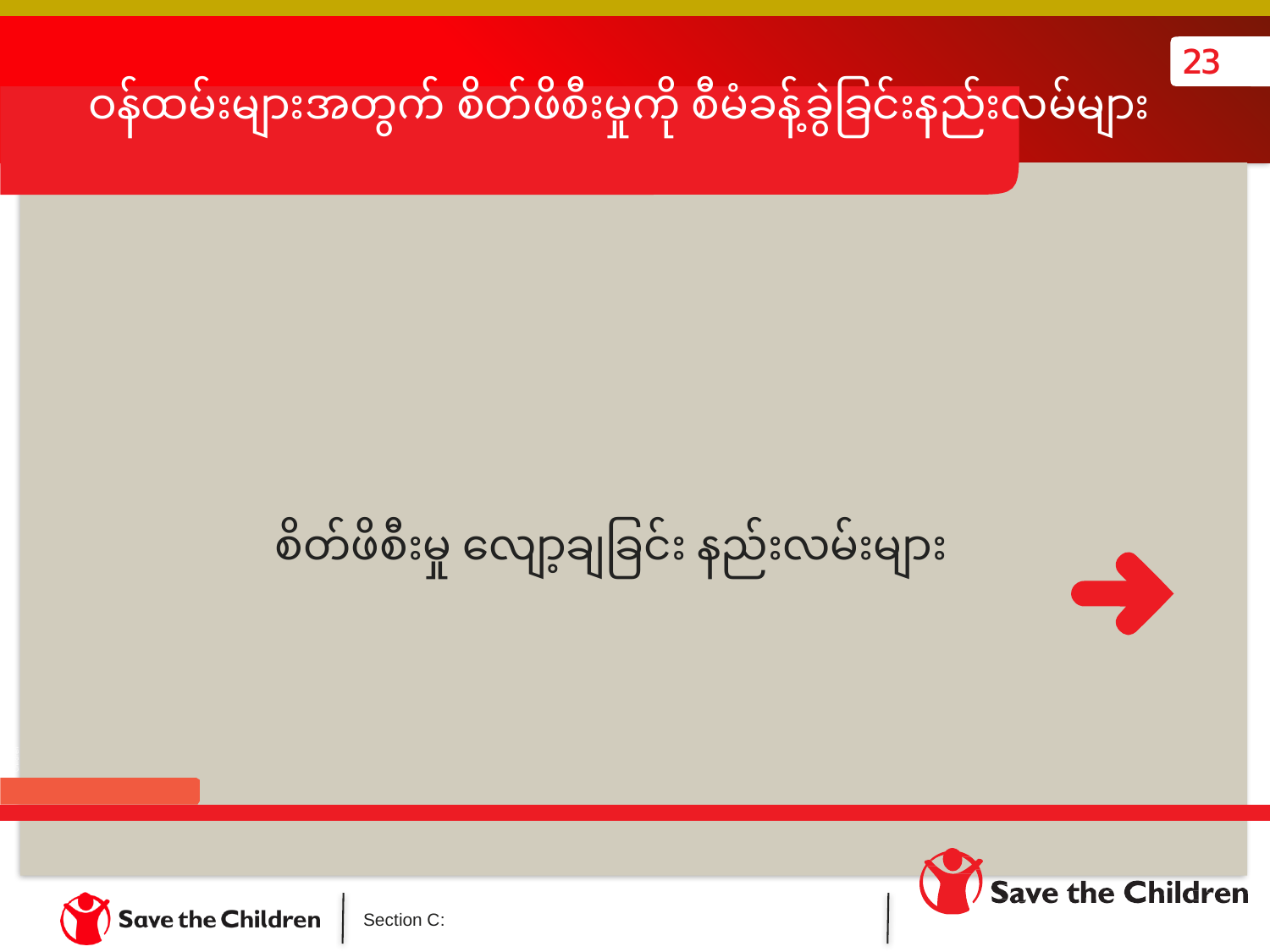

# ဝန်ထမ်းများအတွက် စိတ်ဖိစီးမှုကို စီမံခန့်ခွဲခြင်းနည်းလမ်များ

23

စိတ်ဖိစီးမှု လျော့ချခြင်း နည်းလမ်းများ
Karin Beate Nøsterud/Save the Children

Section C: